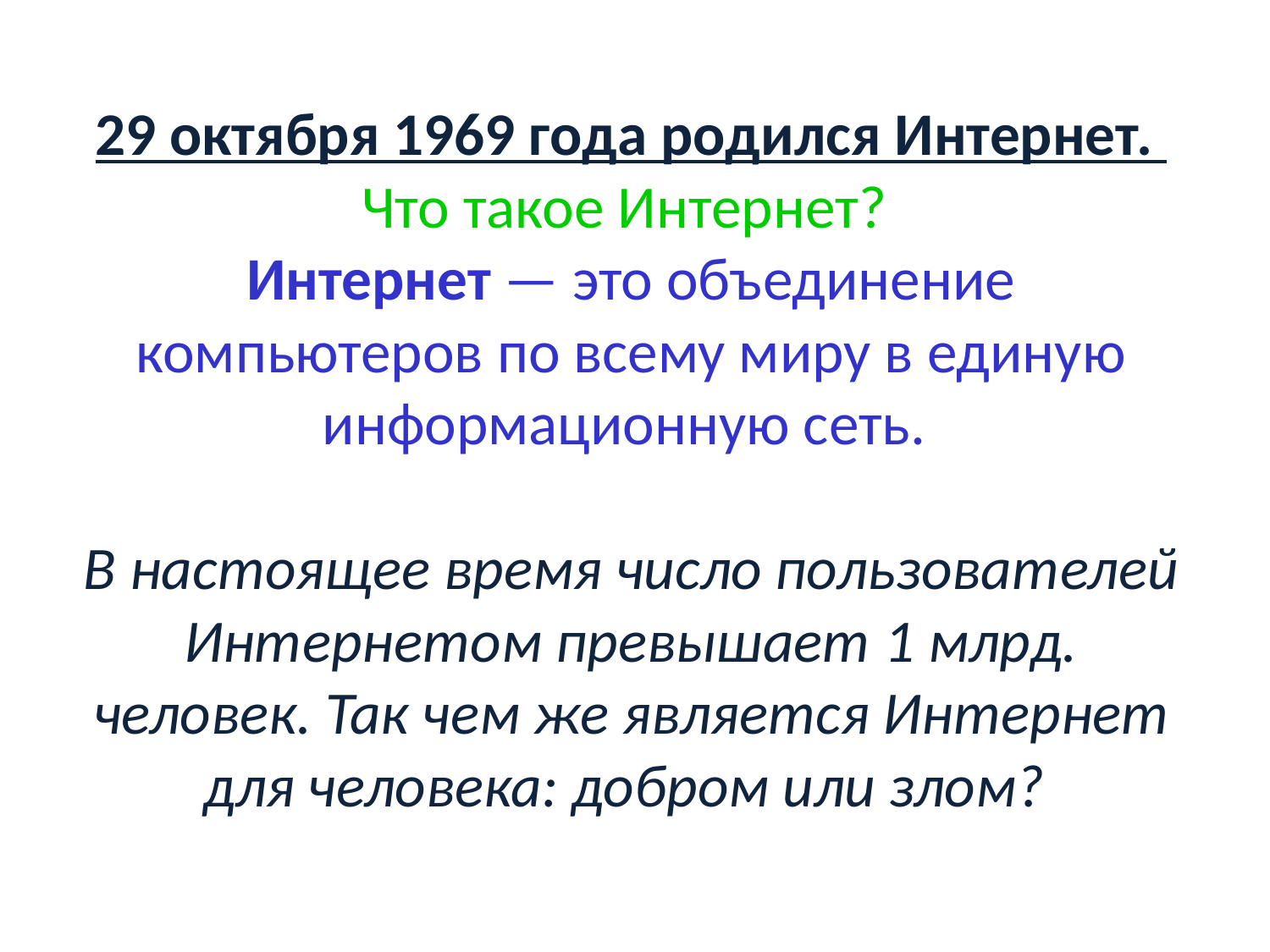

# 29 октября 1969 года родился Интернет. Что такое Интернет? Интернет — это объединение компьютеров по всему миру в единую информационную сеть. В настоящее время число пользователей Интернетом превышает 1 млрд. человек. Так чем же является Интернет для человека: добром или злом?